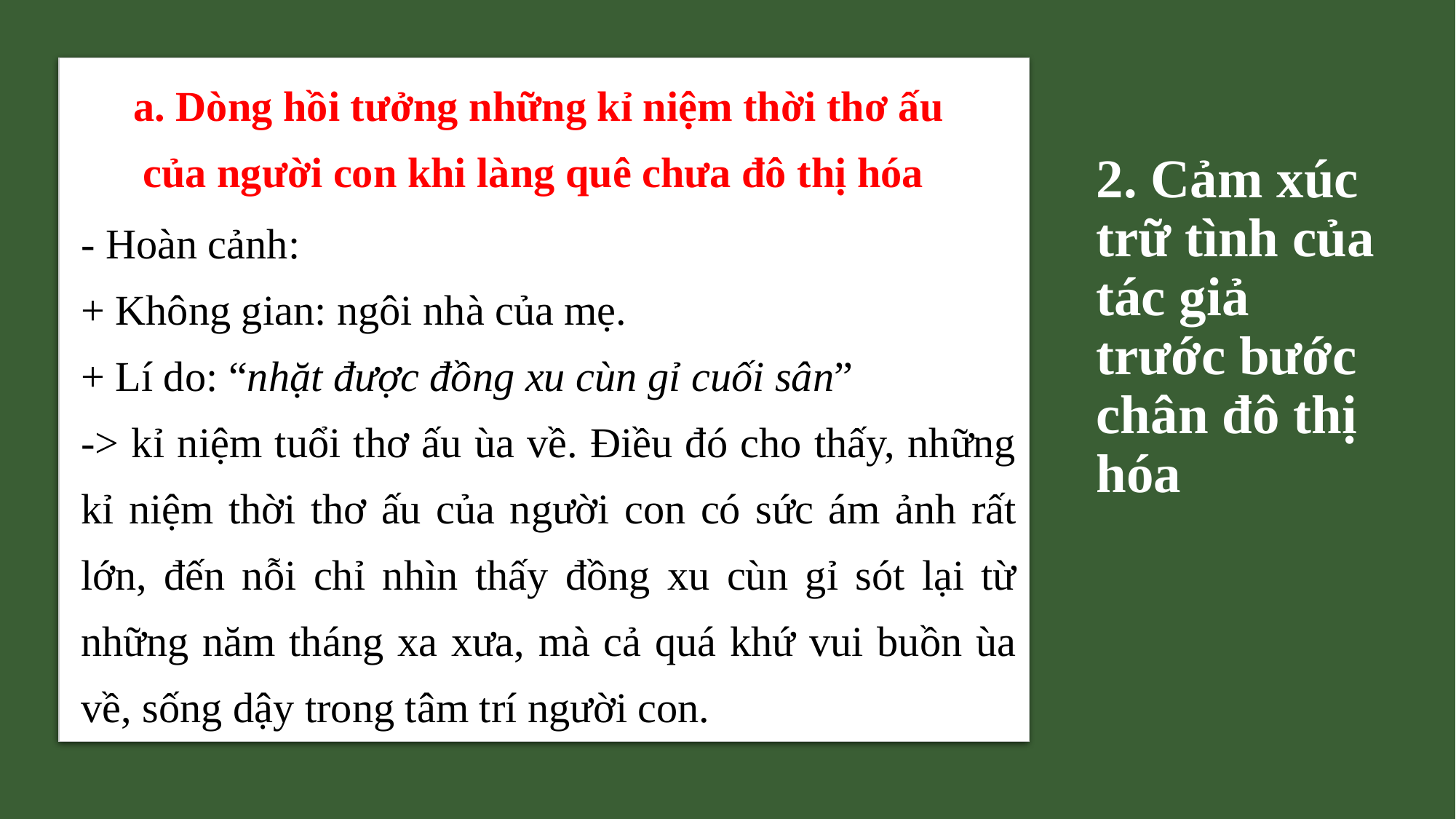

a. Dòng hồi tưởng những kỉ niệm thời thơ ấu của người con khi làng quê chưa đô thị hóa
# 2. Cảm xúc trữ tình của tác giả trước bước chân đô thị hóa
- Hoàn cảnh:
+ Không gian: ngôi nhà của mẹ.
+ Lí do: “nhặt được đồng xu cùn gỉ cuối sân”
-> kỉ niệm tuổi thơ ấu ùa về. Điều đó cho thấy, những kỉ niệm thời thơ ấu của người con có sức ám ảnh rất lớn, đến nỗi chỉ nhìn thấy đồng xu cùn gỉ sót lại từ những năm tháng xa xưa, mà cả quá khứ vui buồn ùa về, sống dậy trong tâm trí người con.